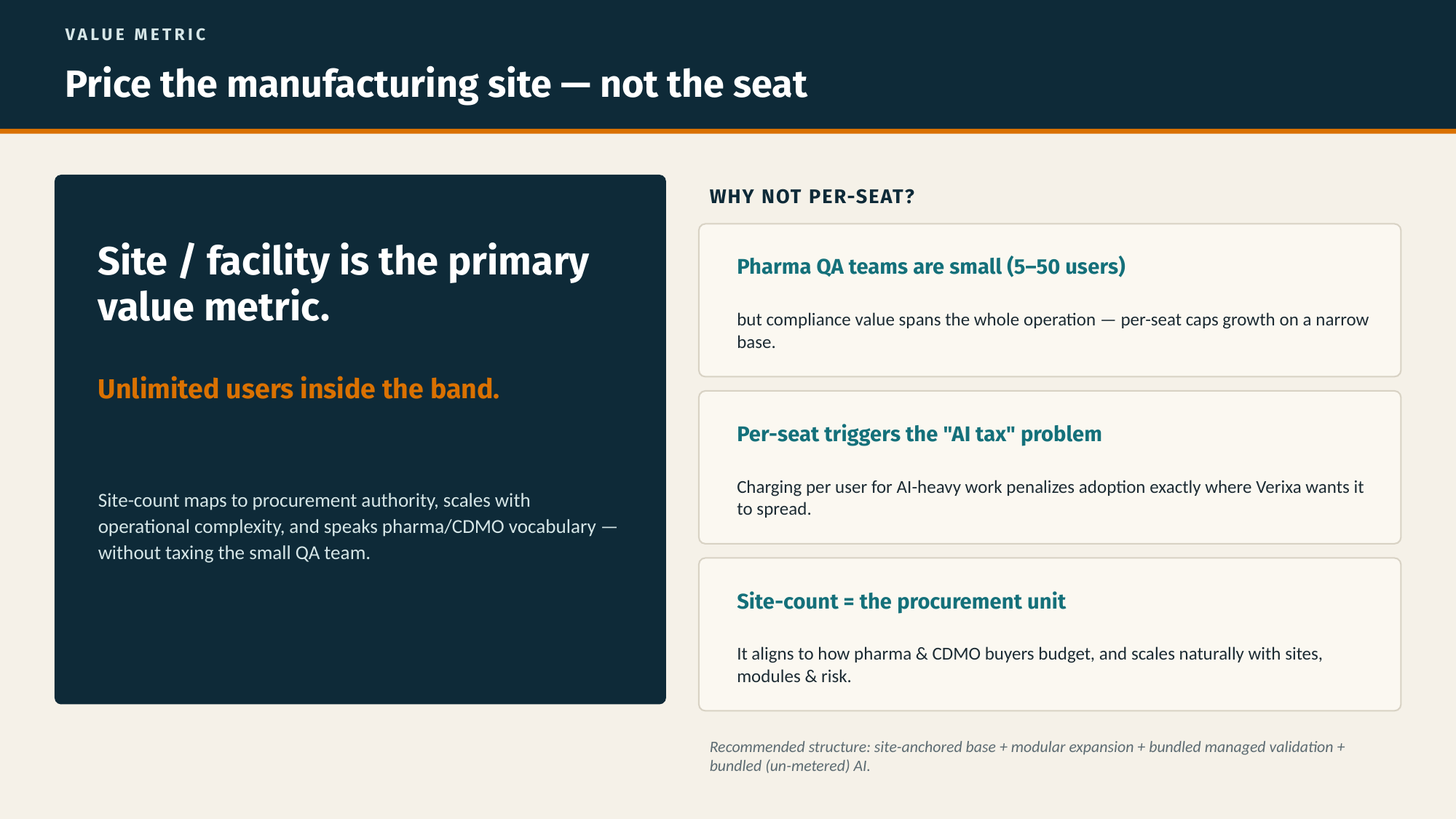

VALUE METRIC
Price the manufacturing site — not the seat

WHY NOT PER-SEAT?
Site / facility is the primary value metric.

Pharma QA teams are small (5–50 users)
but compliance value spans the whole operation — per-seat caps growth on a narrow base.
Unlimited users inside the band.

Per-seat triggers the "AI tax" problem
Site-count maps to procurement authority, scales with operational complexity, and speaks pharma/CDMO vocabulary — without taxing the small QA team.
Charging per user for AI-heavy work penalizes adoption exactly where Verixa wants it to spread.

Site-count = the procurement unit
It aligns to how pharma & CDMO buyers budget, and scales naturally with sites, modules & risk.
Recommended structure: site-anchored base + modular expansion + bundled managed validation + bundled (un-metered) AI.